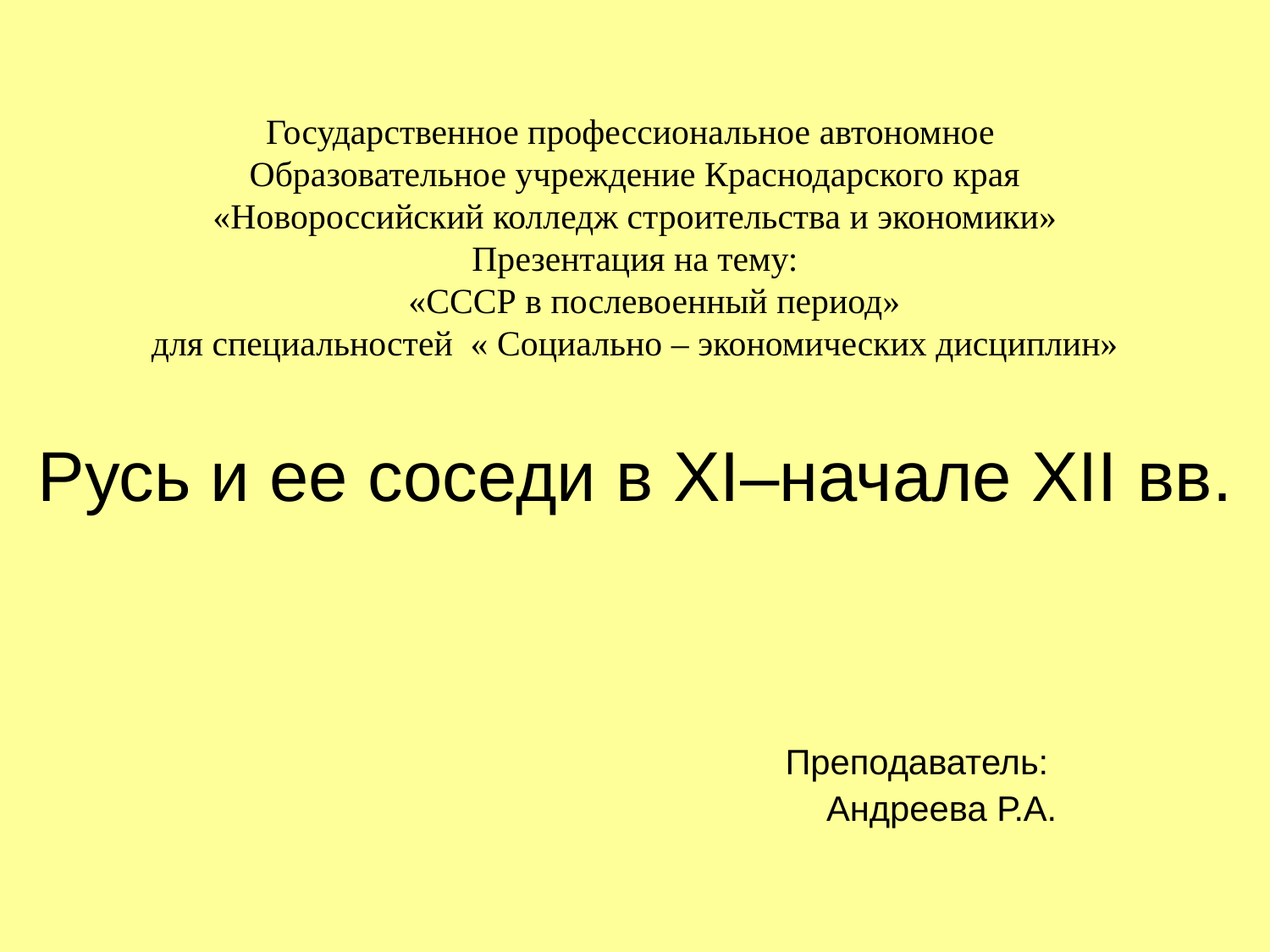

# Государственное профессиональное автономное Образовательное учреждение Краснодарского края «Новороссийский колледж строительства и экономики» Презентация на тему: «СССР в послевоенный период» для специальностей  « Социально – экономических дисциплин» Русь и ее соседи в XI–начале XII вв. Преподаватель: Андреева Р.А.